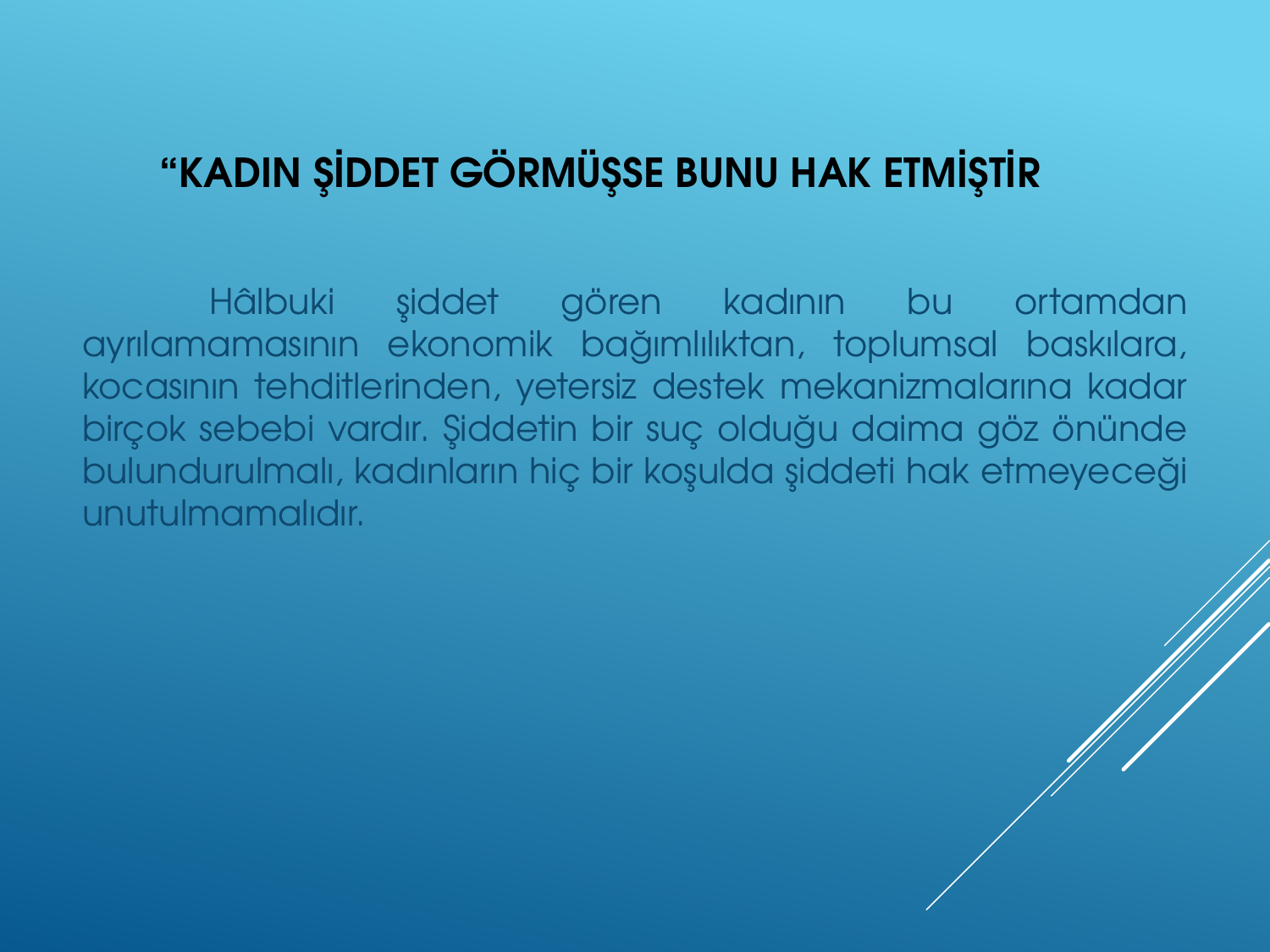

# “Kadın şiddet görmüşse bunu hak etmiştir
	Hâlbuki şiddet gören kadının bu ortamdan ayrılamamasının ekonomik bağımlılıktan, toplumsal baskılara, kocasının tehditlerinden, yetersiz destek mekanizmalarına kadar birçok sebebi vardır. Şiddetin bir suç olduğu daima göz önünde bulundurulmalı, kadınların hiç bir koşulda şiddeti hak etmeyeceği unutulmamalıdır.